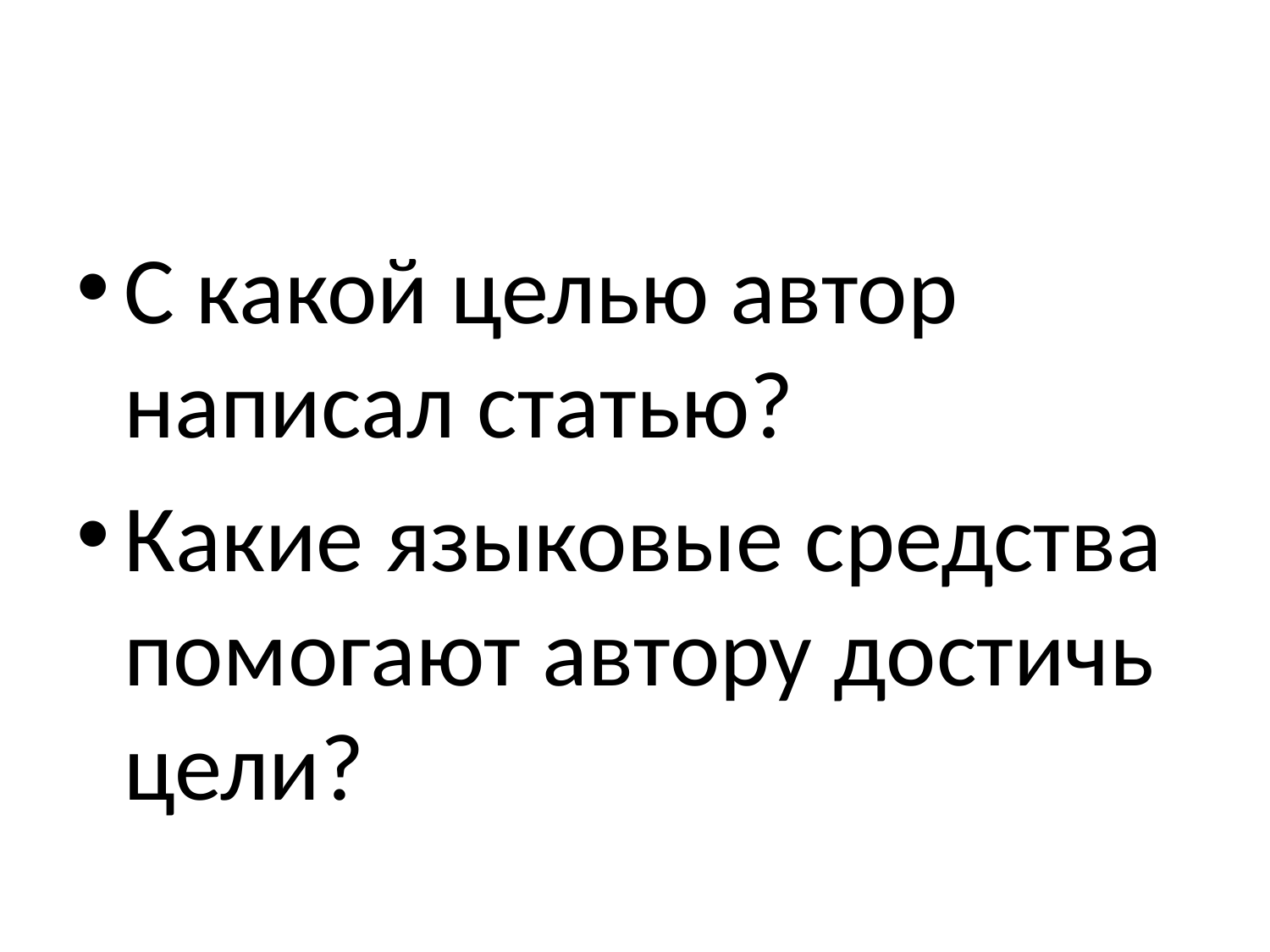

#
С какой целью автор написал статью?
Какие языковые средства помогают автору достичь цели?